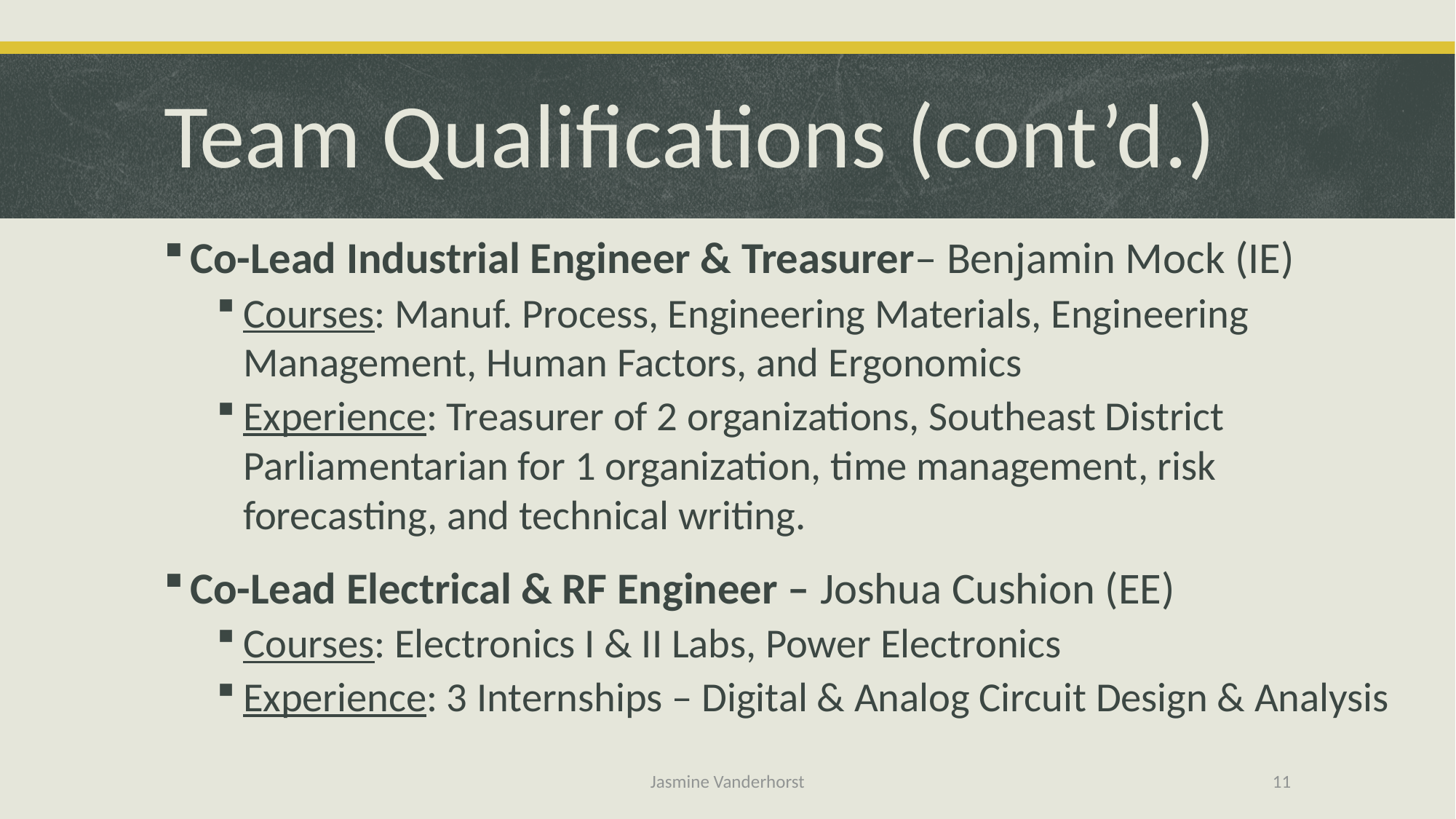

# Team Qualifications (cont’d.)
Co-Lead Industrial Engineer & Treasurer– Benjamin Mock (IE)
Courses: Manuf. Process, Engineering Materials, Engineering Management, Human Factors, and Ergonomics
Experience: Treasurer of 2 organizations, Southeast District Parliamentarian for 1 organization, time management, risk forecasting, and technical writing.
Co-Lead Electrical & RF Engineer – Joshua Cushion (EE)
Courses: Electronics I & II Labs, Power Electronics
Experience: 3 Internships – Digital & Analog Circuit Design & Analysis

Jasmine Vanderhorst
11